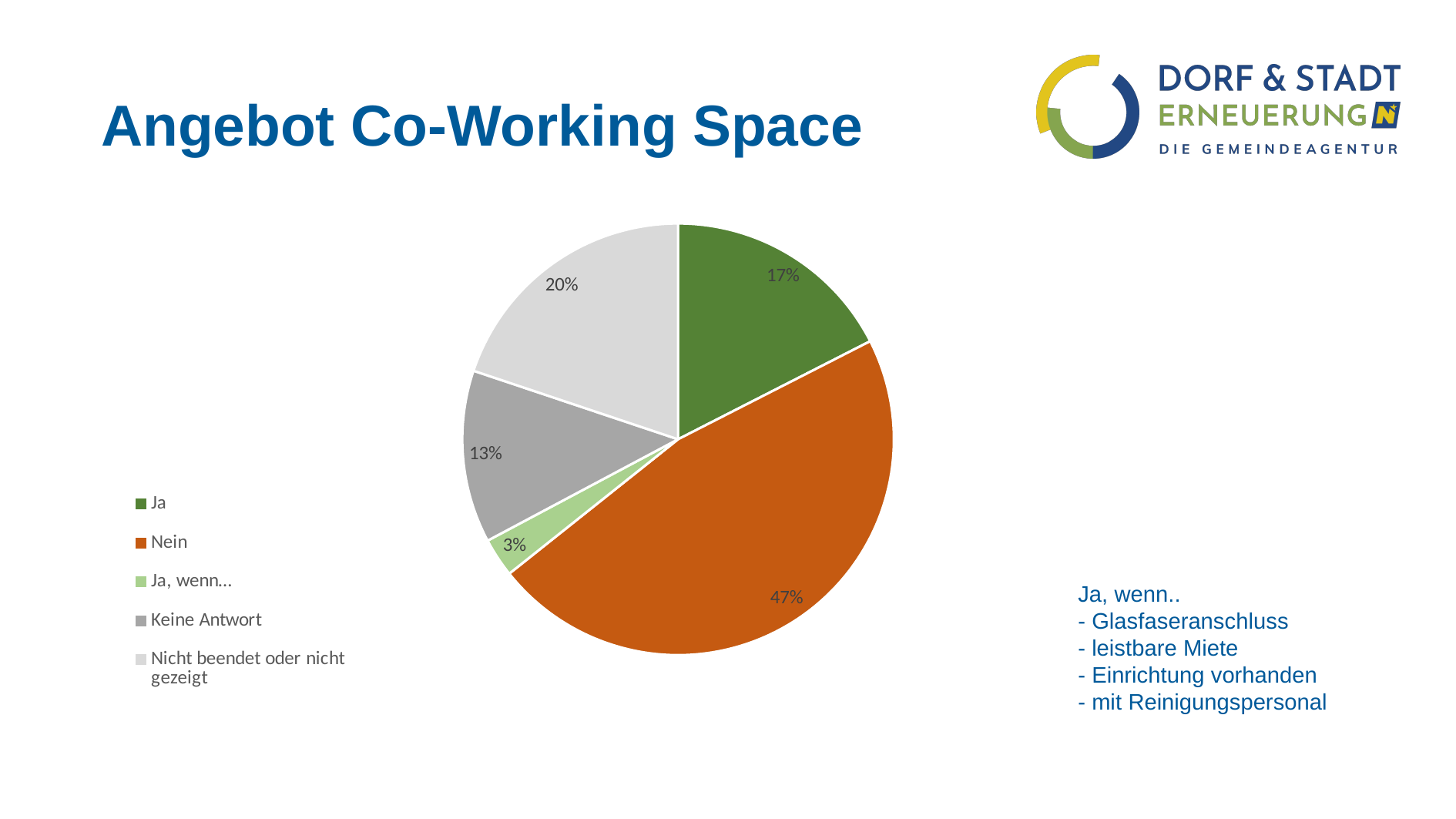

# Angebot Co-Working Space

### Chart

| Category |  |
|---|---|
| Ja | 0.1748633879781421 |
| Nein | 0.4681238615664845 |
| Ja, wenn… | 0.029143897996357013 |
| Keine Antwort | 0.12932604735883424 |
| Nicht beendet oder nicht gezeigt | 0.19854280510018218 |
Ja, wenn..
- Glasfaseranschluss
- leistbare Miete
- Einrichtung vorhanden
- mit Reinigungspersonal